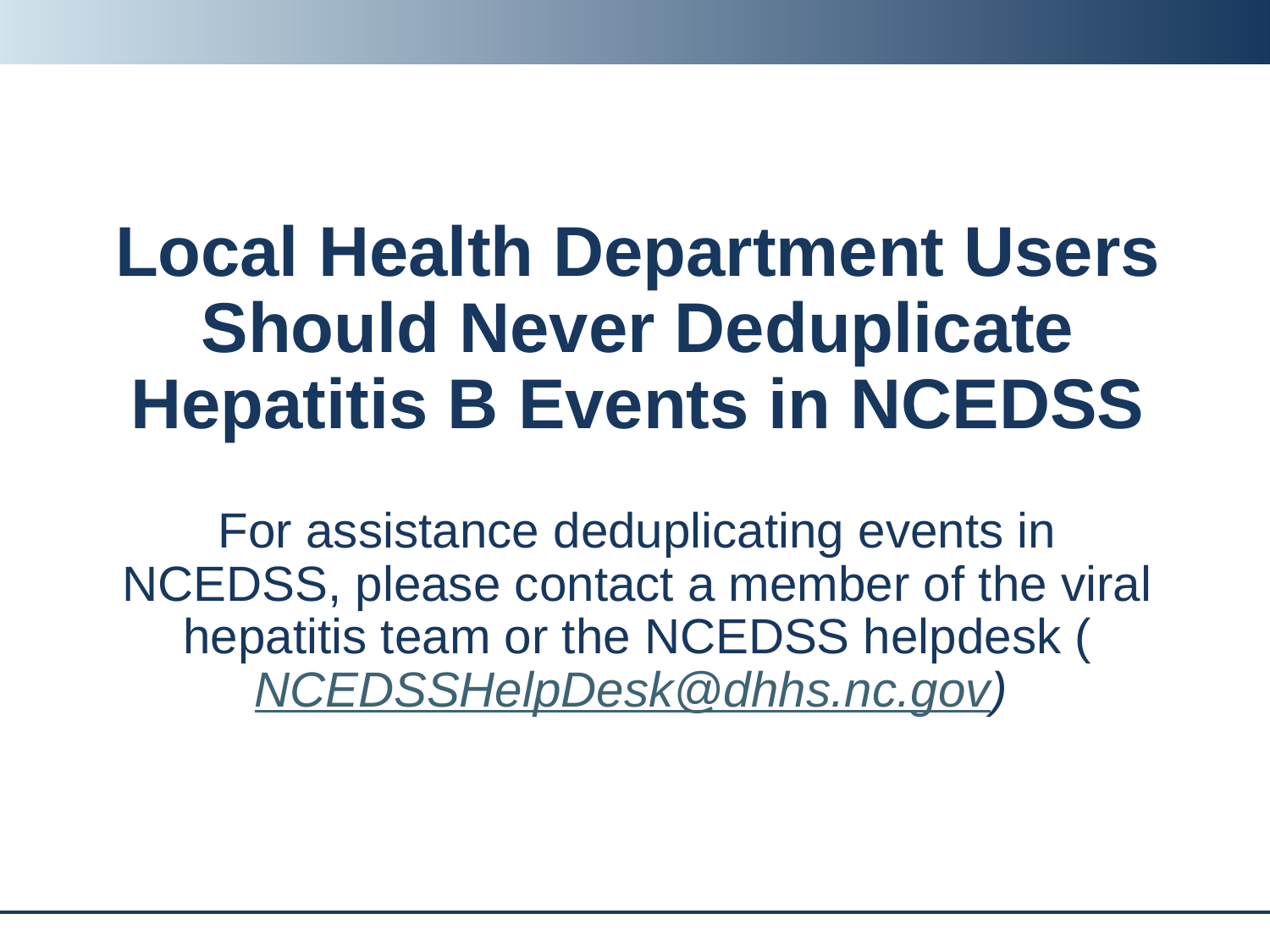

# Local Health Department Users Should Never Deduplicate Hepatitis B Events in NCEDSS For assistance deduplicating events in NCEDSS, please contact a member of the viral hepatitis team or the NCEDSS helpdesk (NCEDSSHelpDesk@dhhs.nc.gov)